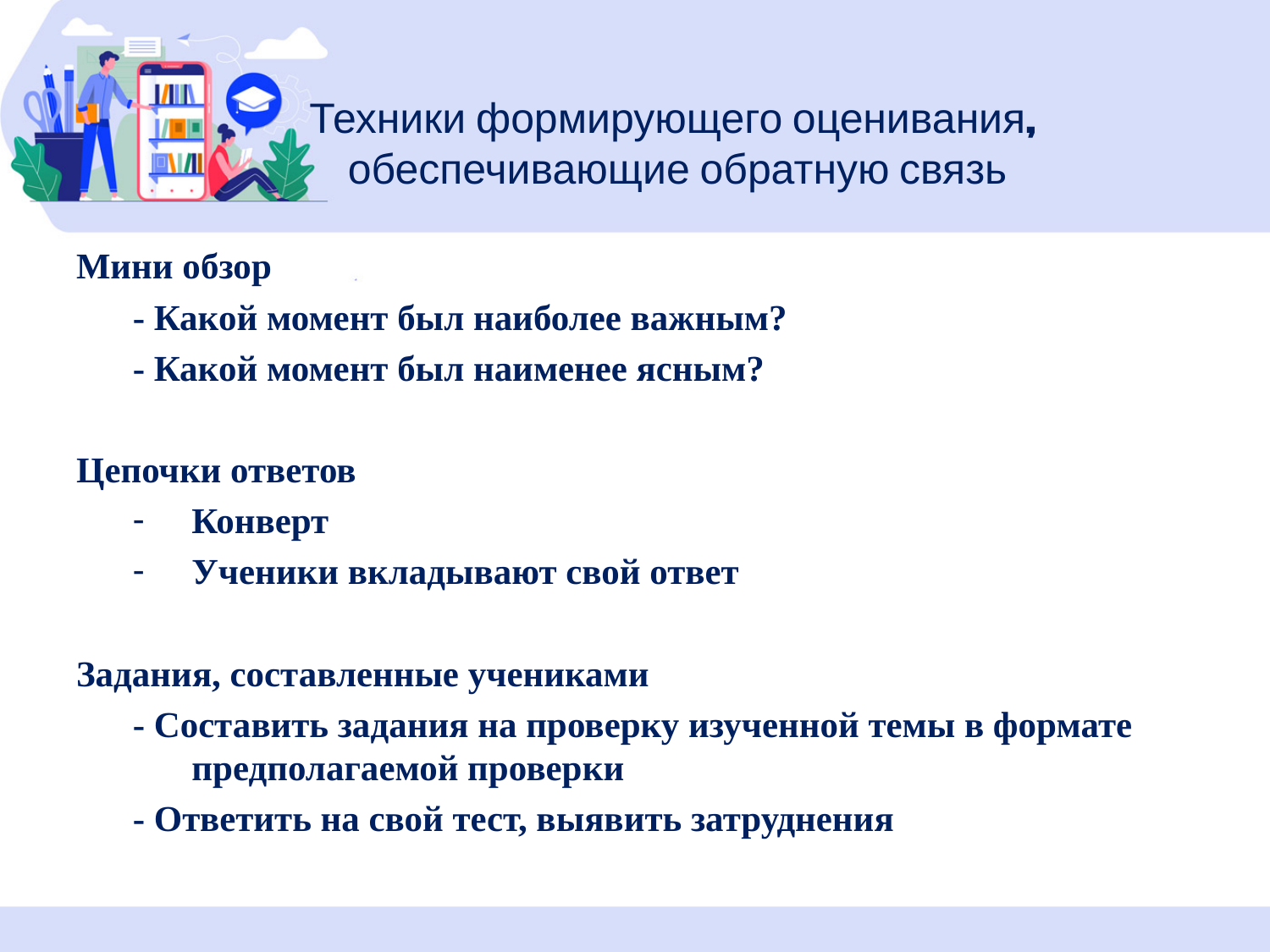

Техники формирующего оценивания,
 обеспечивающие обратную связь
Мини обзор
- Какой момент был наиболее важным?
- Какой момент был наименее ясным?

Цепочки ответов
Конверт
Ученики вкладывают свой ответ

Задания, составленные учениками
- Составить задания на проверку изученной темы в формате предполагаемой проверки
- Ответить на свой тест, выявить затруднения